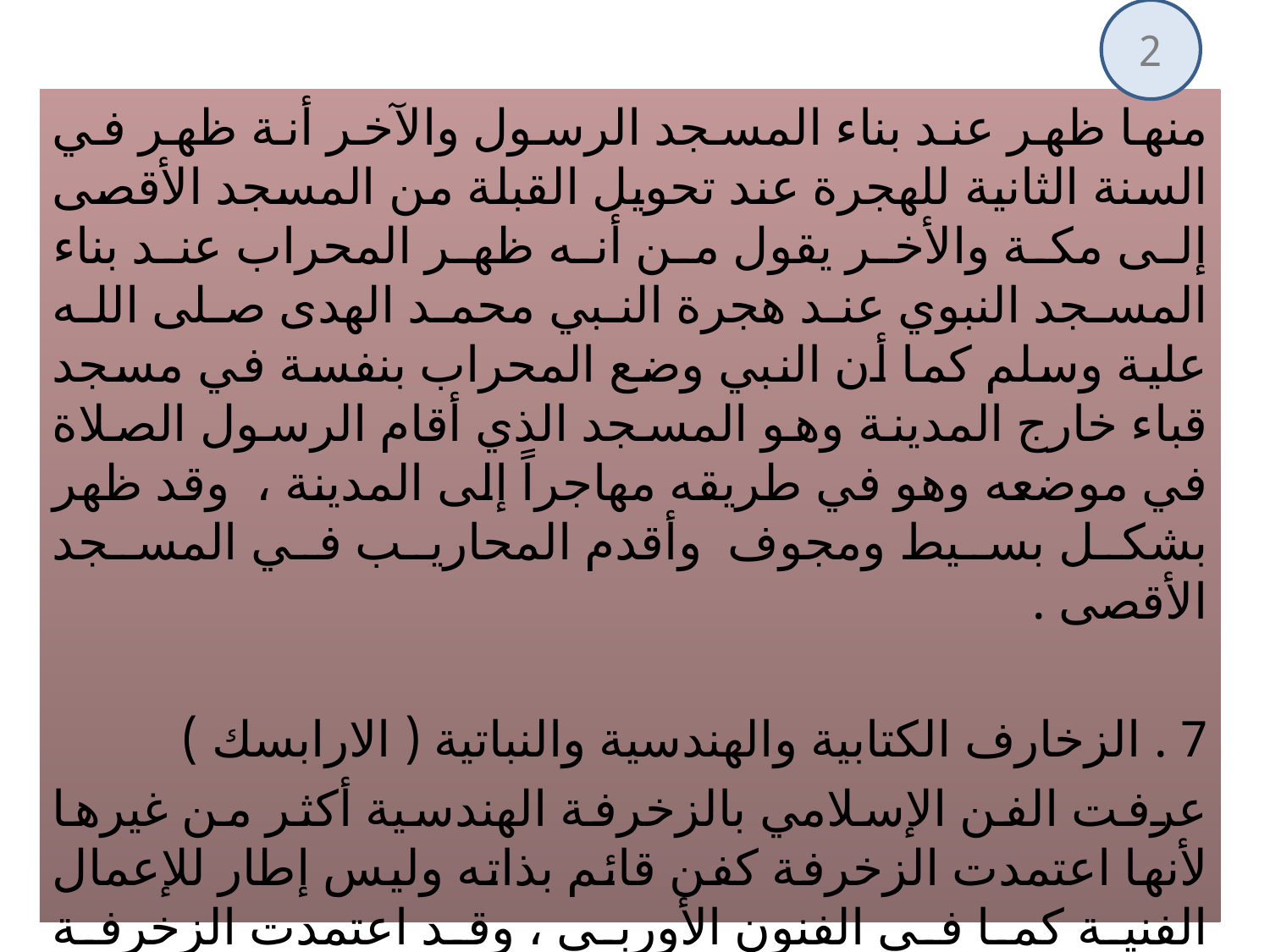

2
منها ظهر عند بناء المسجد الرسول والآخر أنة ظهر في السنة الثانية للهجرة عند تحويل القبلة من المسجد الأقصى إلى مكة والأخر يقول من أنه ظهر المحراب عند بناء المسجد النبوي عند هجرة النبي محمد الهدى صلى الله علية وسلم كما أن النبي وضع المحراب بنفسة في مسجد قباء خارج المدينة وهو المسجد الذي أقام الرسول الصلاة في موضعه وهو في طريقه مهاجراً إلى المدينة ،  وقد ظهر بشكل بسيط ومجوف  وأقدم المحاريب في المسجد الأقصى .

7 . الزخارف الكتابية والهندسية والنباتية ( الارابسك )
عرفت الفن الإسلامي بالزخرفة الهندسية أكثر من غيرها لأنها اعتمدت الزخرفة كفن قائم بذاته وليس إطار للإعمال الفنية كما في الفنون الأوربي ، وقد اعتمدت الزخرفة الهندسية التراكيب النجمية والمتعدد الإضلاع ، واعتمدت الزخرفة النباتية الغصن والورقة وزهرة وثمار في إشكال